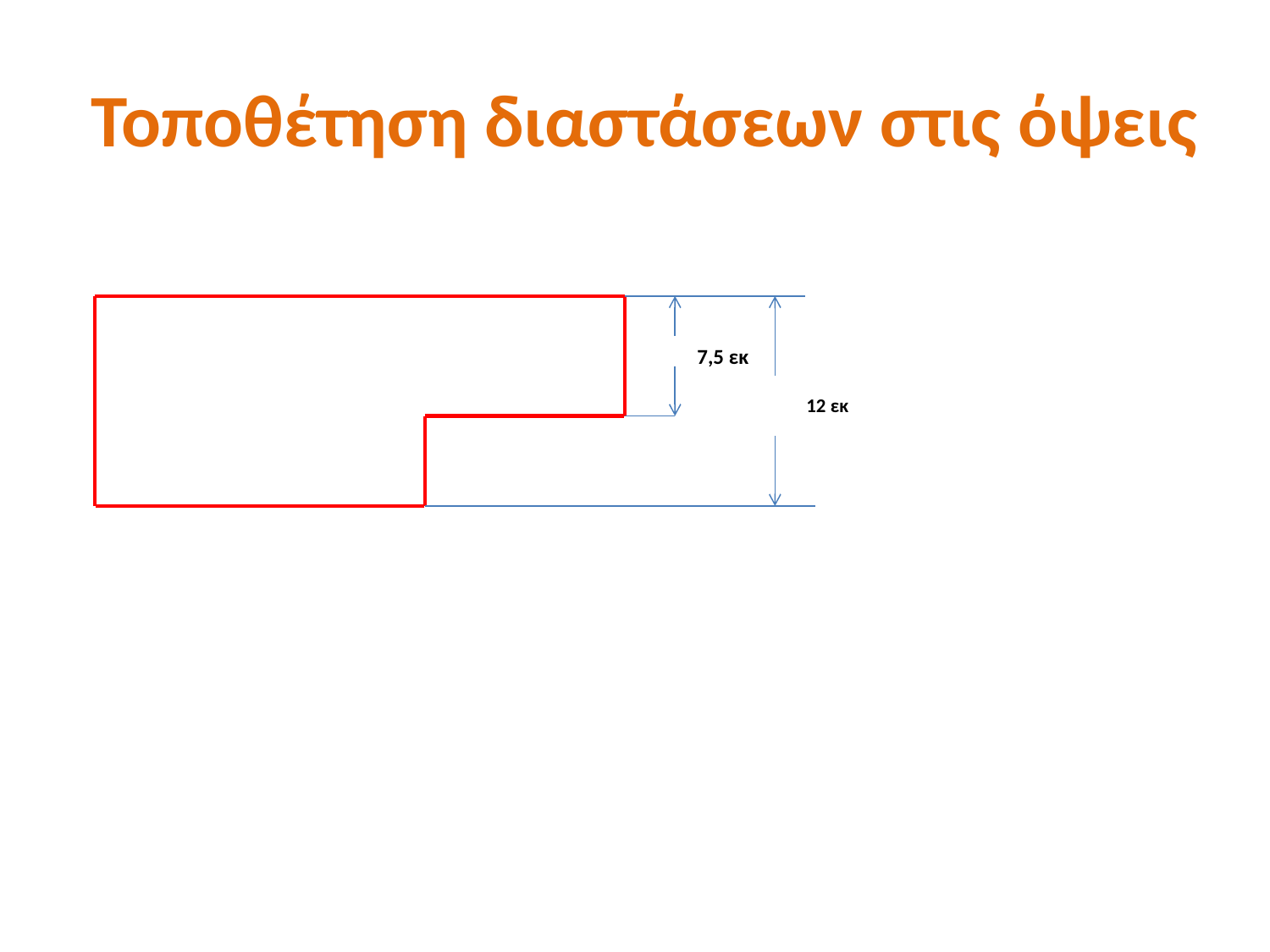

# Τοποθέτηση διαστάσεων στις όψεις
7,5 εκ
12 εκ